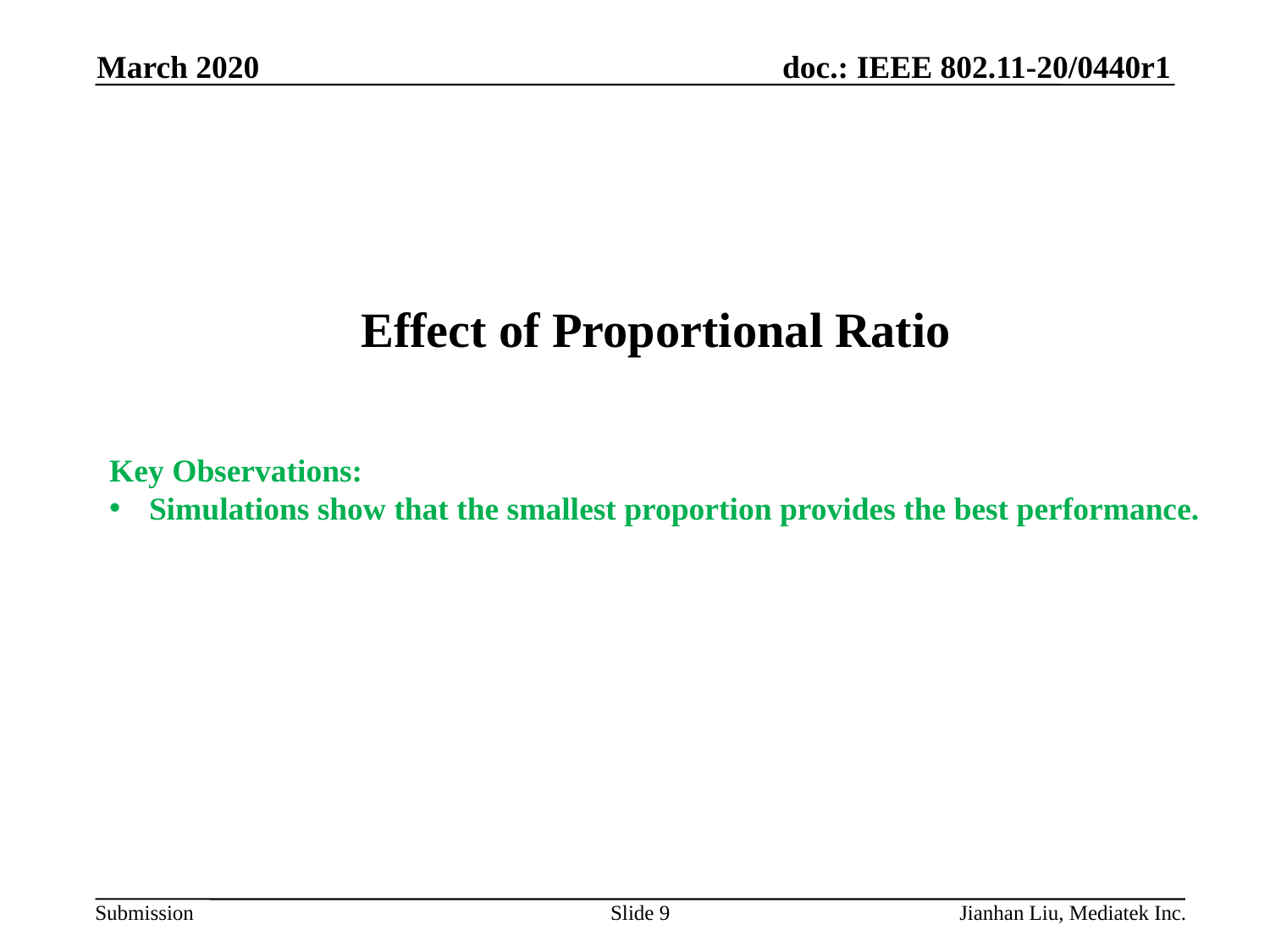

March 2020
# Effect of Proportional Ratio
Key Observations:
Simulations show that the smallest proportion provides the best performance.
Slide 9
Jianhan Liu, Mediatek Inc.